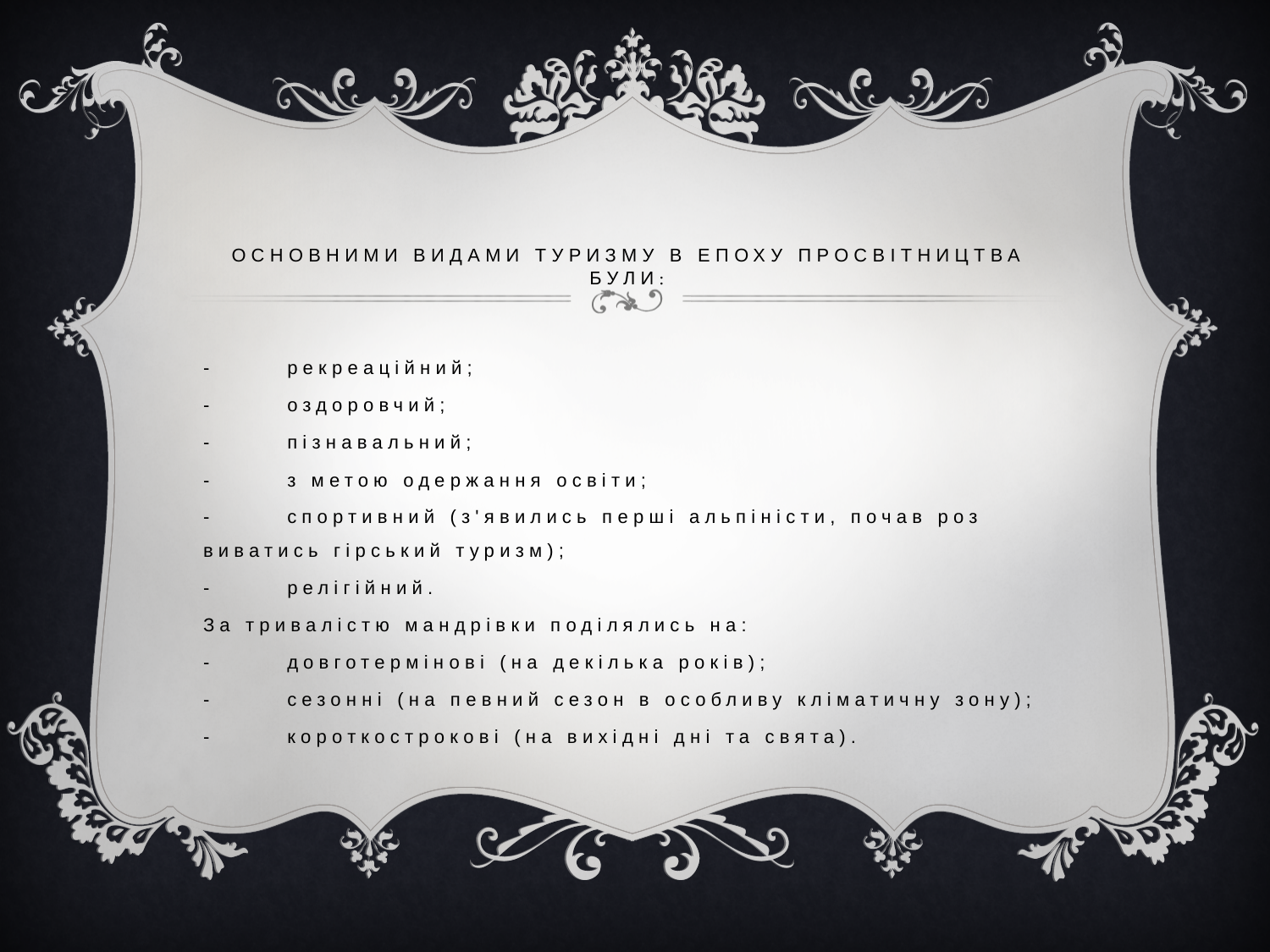

# Основними видами туризму в епоху Просвітництва були:
-       рекреаційний;
-       оздоровчий;
-       пізнавальний;
-       з метою одержання освіти;
-       спортивний (з'явились перші альпіністи, почав роз­виватись гірський туризм);
-       релігійний.
За тривалістю мандрівки поділялись на:
-       довготермінові (на декілька років);
-       сезонні (на певний сезон в особливу кліматичну зону);
-       короткострокові (на вихідні дні та свята).